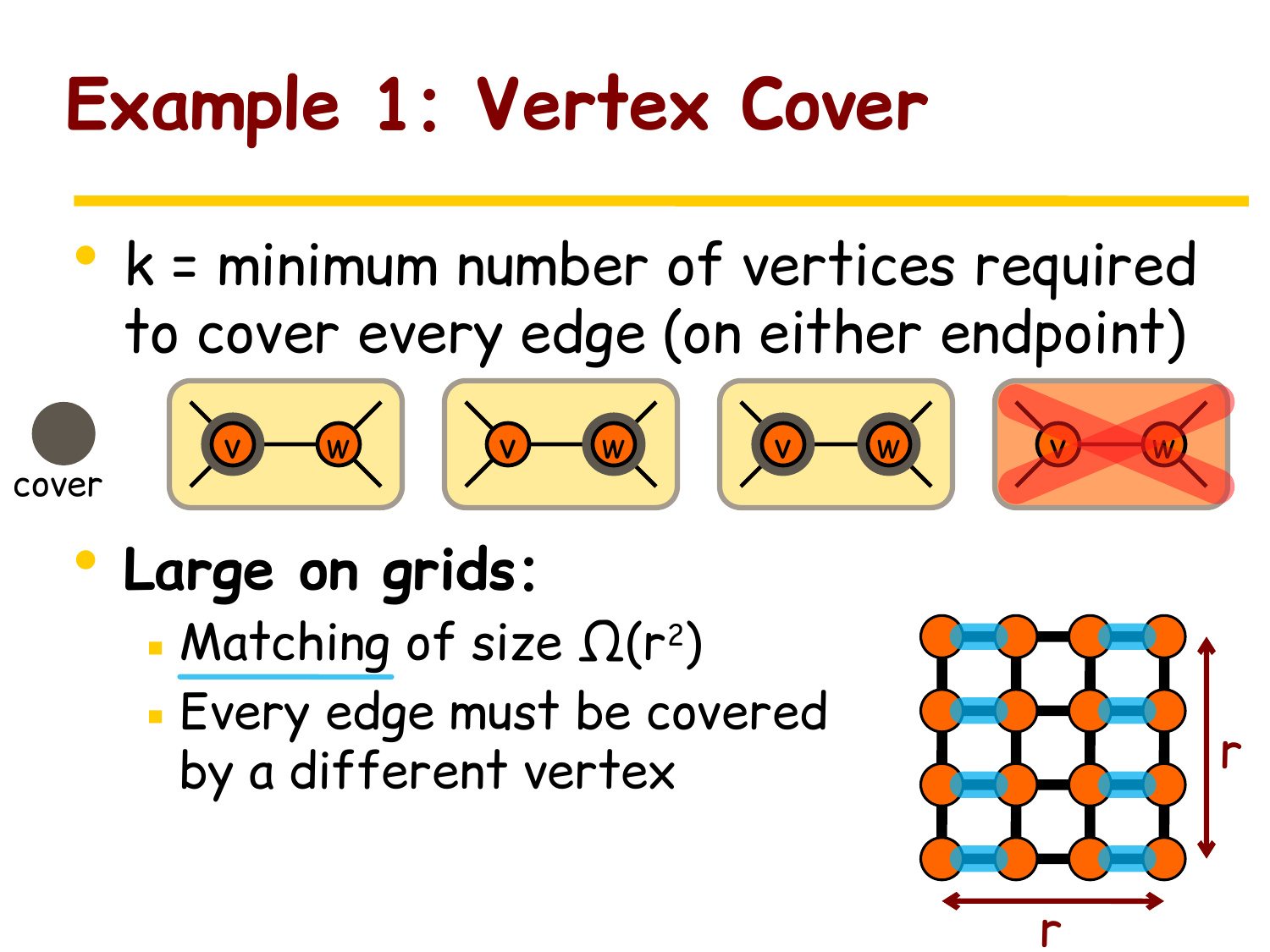

# Example 1: Vertex Cover
k = minimum number of vertices required to cover every edge (on either endpoint)

Large on grids:
Matching of size Ω(r2)
Every edge must be covered
by a different vertex

v
w
v
w
v
w
v
w

cover

r

r